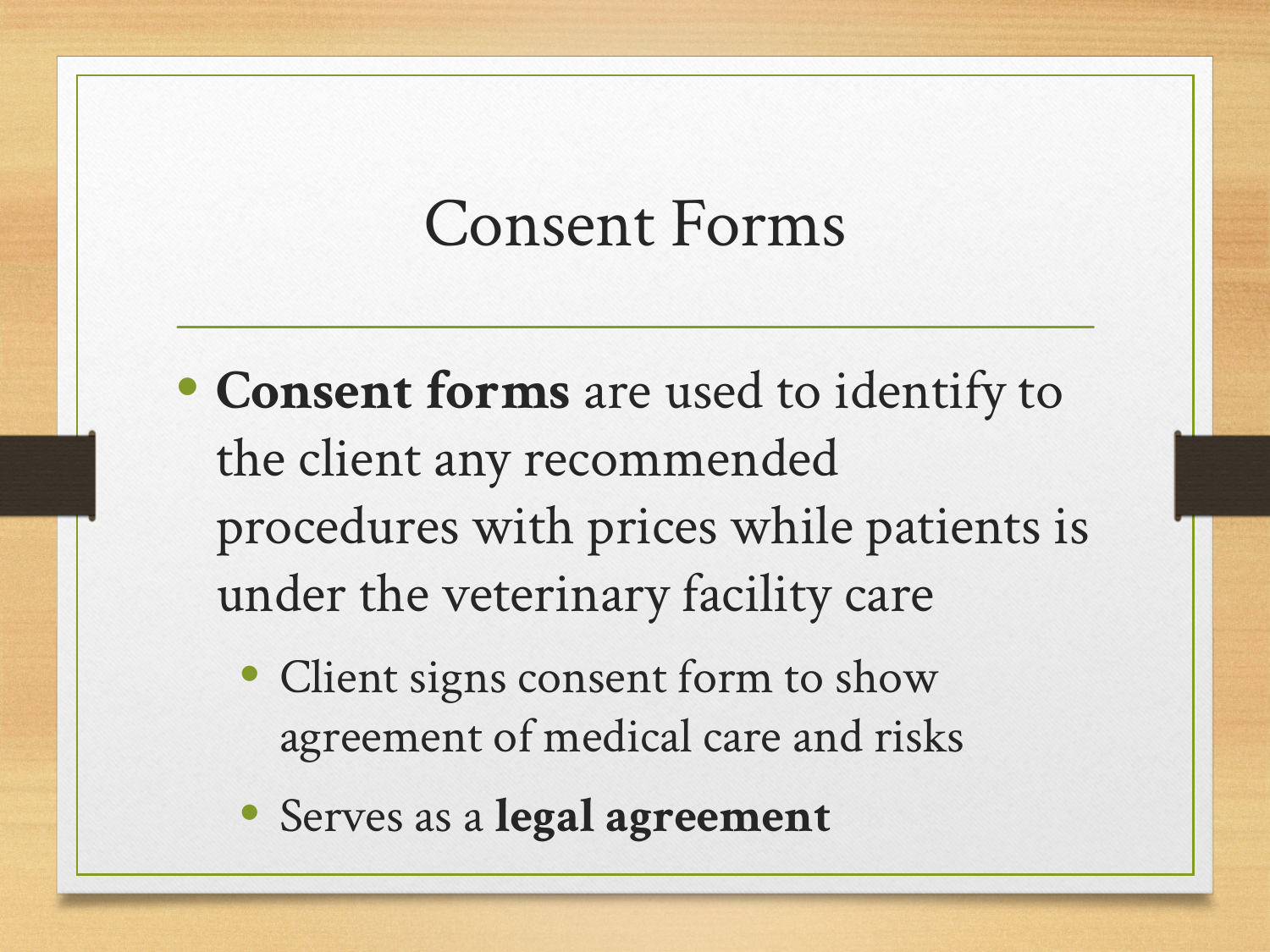

# Consent Forms
Consent forms are used to identify to the client any recommended procedures with prices while patients is under the veterinary facility care
Client signs consent form to show agreement of medical care and risks
Serves as a legal agreement